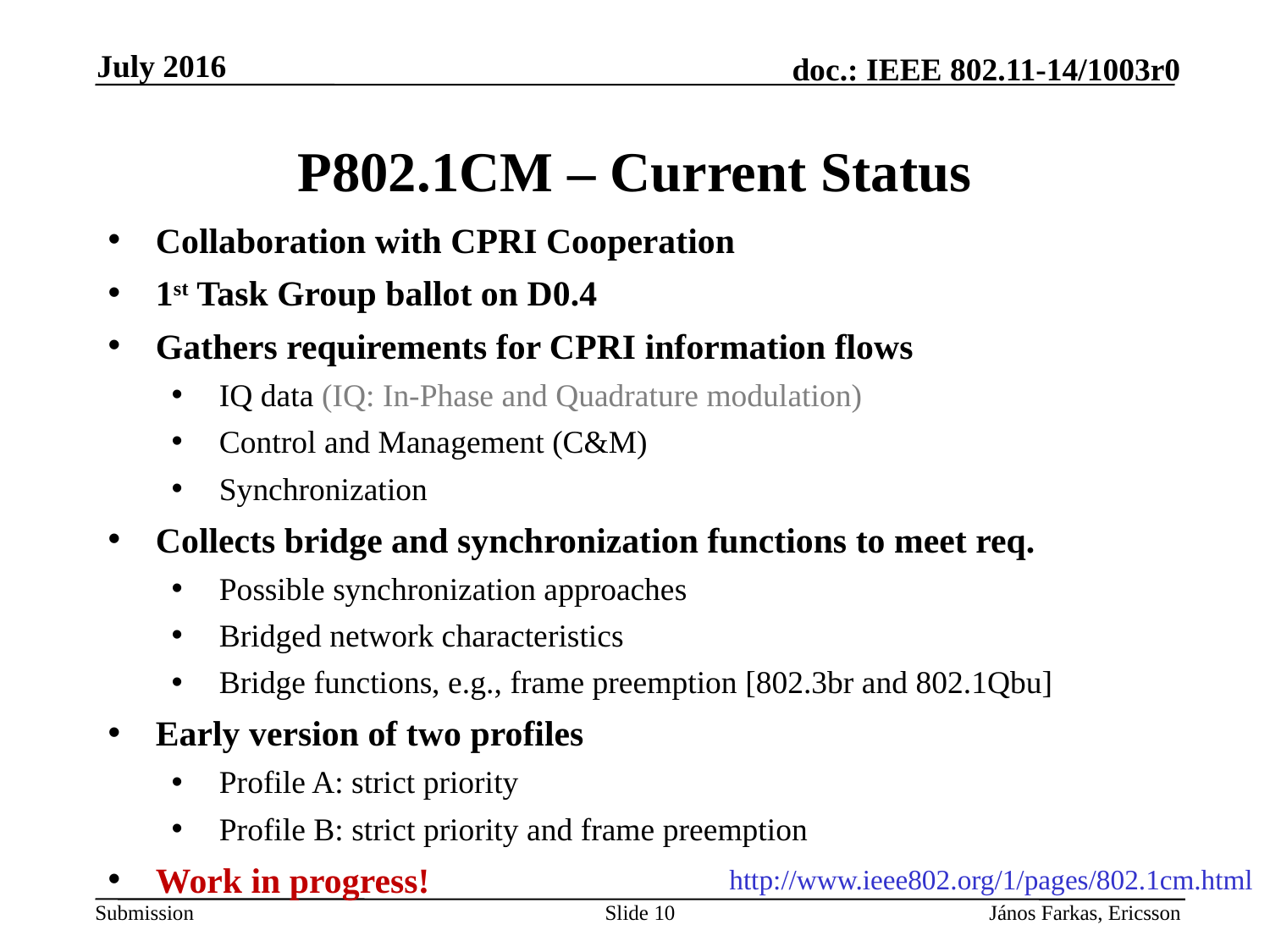

July 2016
# P802.1CM – Current Status
Collaboration with CPRI Cooperation
1st Task Group ballot on D0.4
Gathers requirements for CPRI information flows
IQ data (IQ: In-Phase and Quadrature modulation)
Control and Management (C&M)
Synchronization
Collects bridge and synchronization functions to meet req.
Possible synchronization approaches
Bridged network characteristics
Bridge functions, e.g., frame preemption [802.3br and 802.1Qbu]
Early version of two profiles
Profile A: strict priority
Profile B: strict priority and frame preemption
Work in progress!

http://www.ieee802.org/1/pages/802.1cm.html
Slide 10
János Farkas, Ericsson